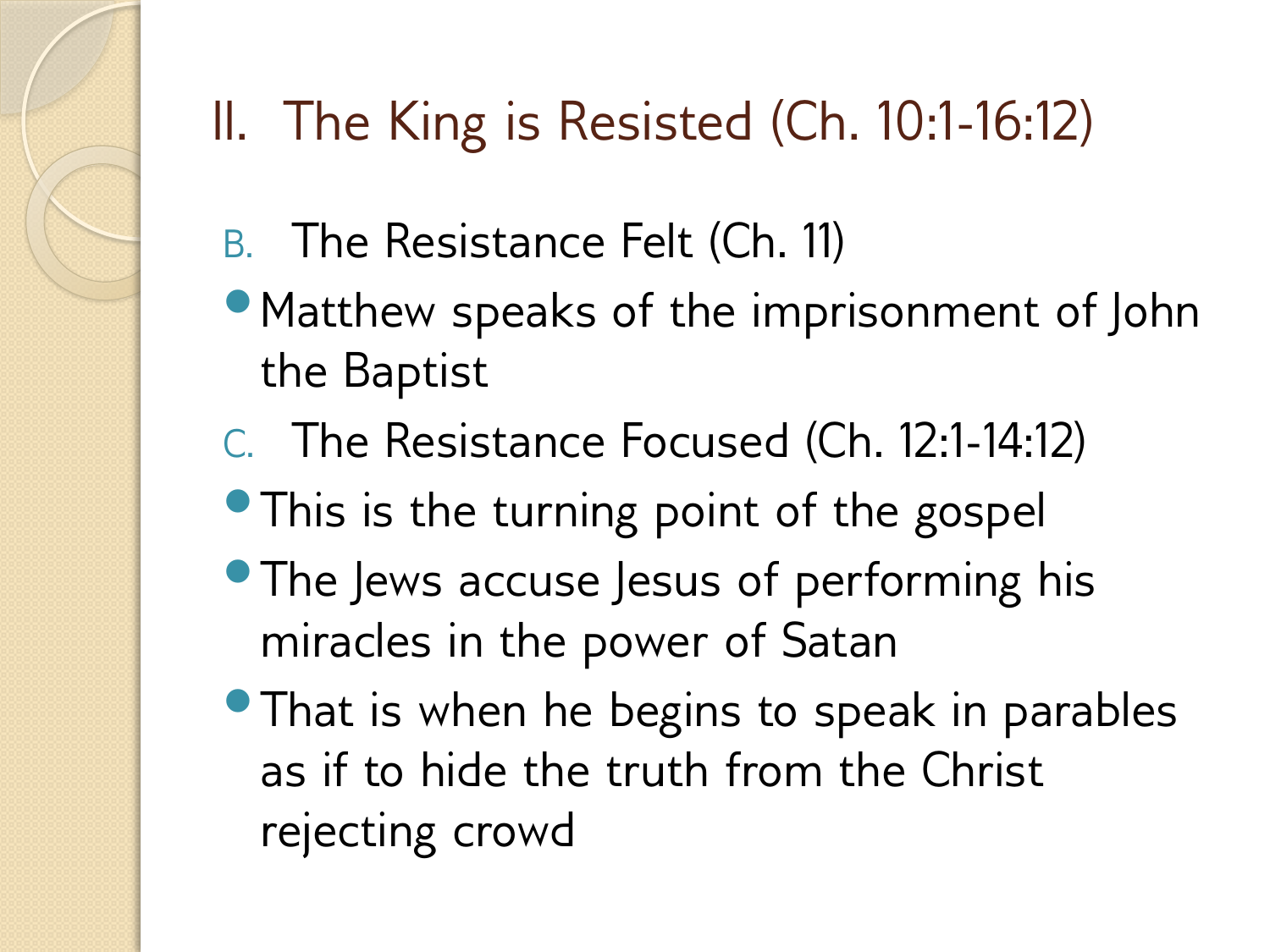

# II.  The King is Resisted (Ch. 10:1-16:12)
The Resistance Felt (Ch. 11)
Matthew speaks of the imprisonment of John the Baptist
The Resistance Focused (Ch. 12:1-14:12)
This is the turning point of the gospel
The Jews accuse Jesus of performing his miracles in the power of Satan
That is when he begins to speak in parables as if to hide the truth from the Christ rejecting crowd